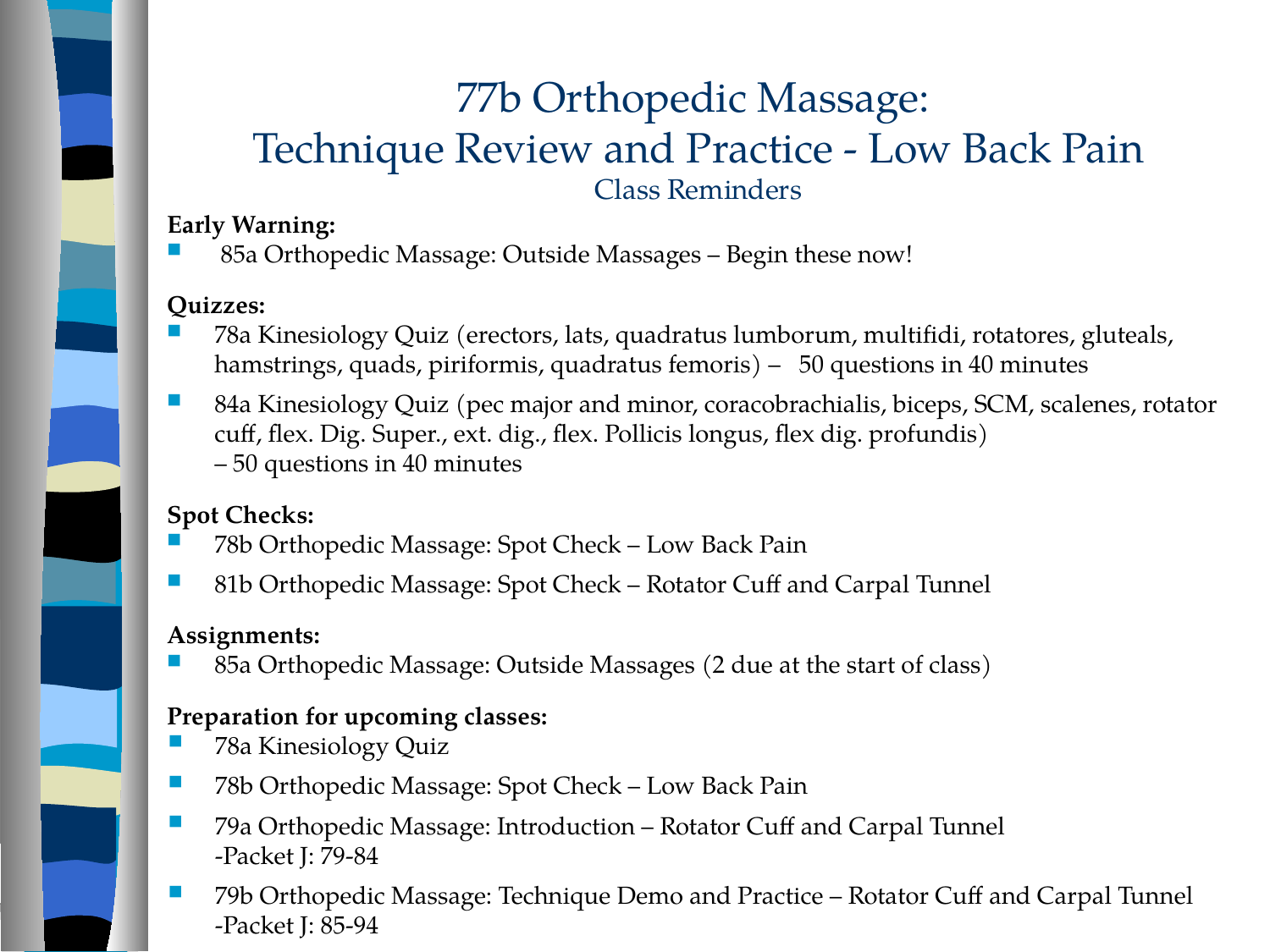

77b Orthopedic Massage:
Technique Review and Practice - Low Back Pain
Class Reminders
Early Warning:
 85a Orthopedic Massage: Outside Massages – Begin these now!
Quizzes:
78a Kinesiology Quiz (erectors, lats, quadratus lumborum, multifidi, rotatores, gluteals, hamstrings, quads, piriformis, quadratus femoris) –   50 questions in 40 minutes
84a Kinesiology Quiz (pec major and minor, coracobrachialis, biceps, SCM, scalenes, rotator cuff, flex. Dig. Super., ext. dig., flex. Pollicis longus, flex dig. profundis)
– 50 questions in 40 minutes
Spot Checks:
78b Orthopedic Massage: Spot Check – Low Back Pain
81b Orthopedic Massage: Spot Check – Rotator Cuff and Carpal Tunnel
Assignments:
85a Orthopedic Massage: Outside Massages (2 due at the start of class)
Preparation for upcoming classes:
78a Kinesiology Quiz
78b Orthopedic Massage: Spot Check – Low Back Pain
79a Orthopedic Massage: Introduction – Rotator Cuff and Carpal Tunnel
-Packet J: 79-84
79b Orthopedic Massage: Technique Demo and Practice – Rotator Cuff and Carpal Tunnel
-Packet J: 85-94